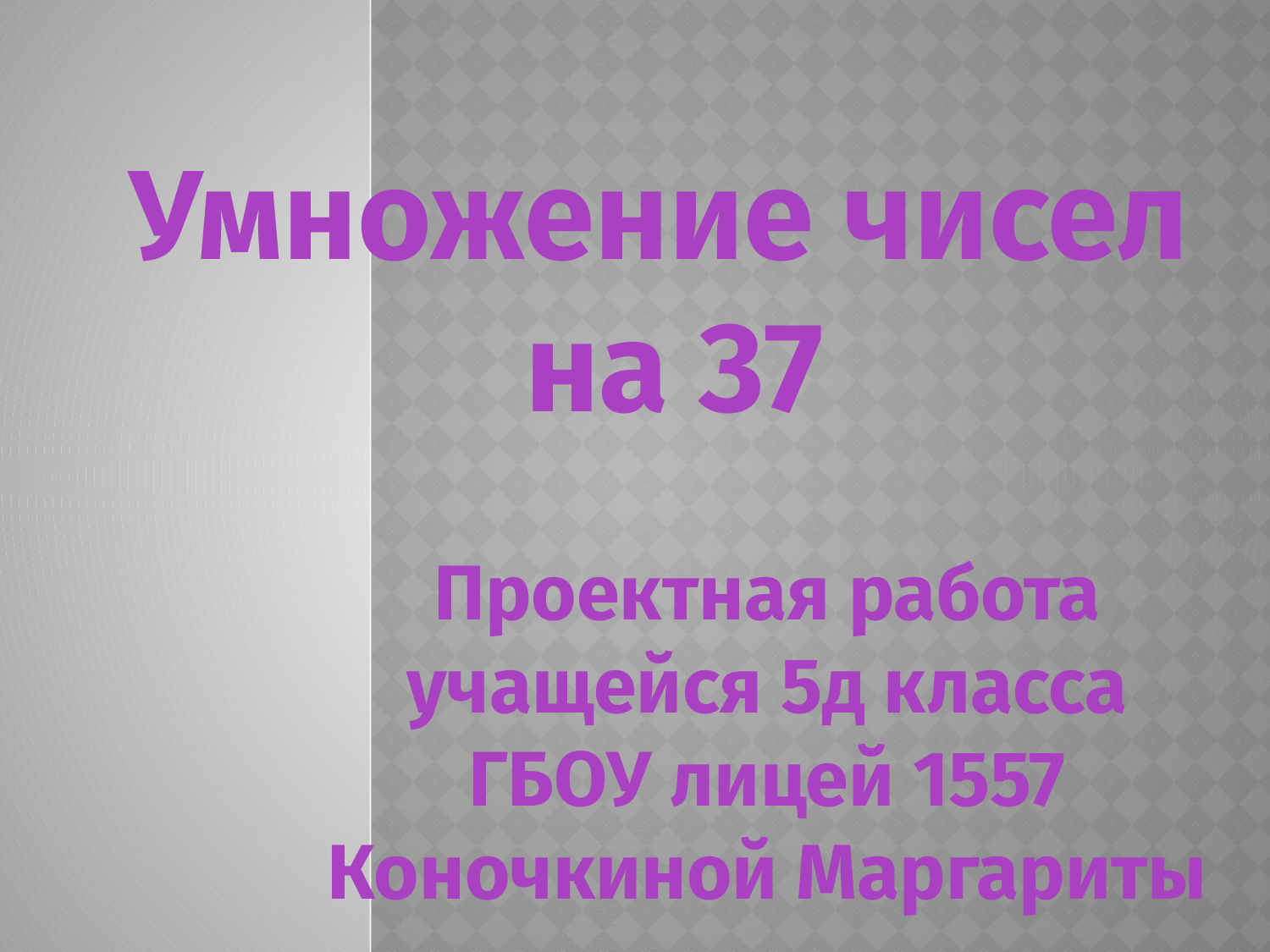

Умножение чисел
на 37
Проектная работа
учащейся 5д класса
ГБОУ лицей 1557
Коночкиной Маргариты